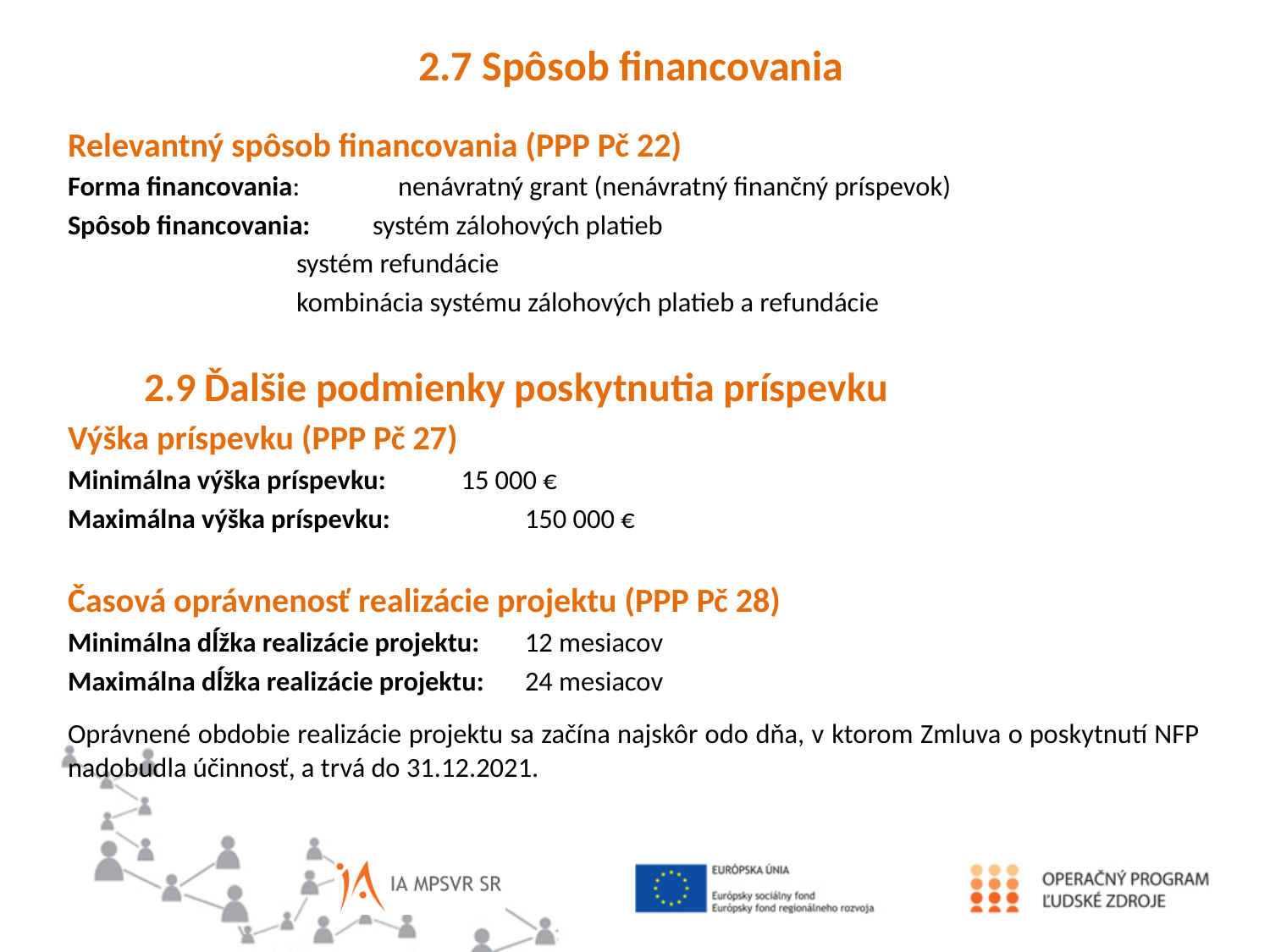

2.7 Spôsob financovania

Relevantný spôsob financovania (PPP Pč 22)
Forma financovania:                nenávratný grant (nenávratný finančný príspevok)
Spôsob financovania: 	systém zálohových platieb
			systém refundácie
     			kombinácia systému zálohových platieb a refundácie

	2.9 Ďalšie podmienky poskytnutia príspevku
Výška príspevku (PPP Pč 27)
Minimálna výška príspevku:    	  15 000 €
Maximálna výška príspevku: 		150 000 €

Časová oprávnenosť realizácie projektu (PPP Pč 28)
Minimálna dĺžka realizácie projektu: 	12 mesiacov
Maximálna dĺžka realizácie projektu: 	24 mesiacov

Oprávnené obdobie realizácie projektu sa začína najskôr odo dňa, v ktorom Zmluva o poskytnutí NFP nadobudla účinnosť, a trvá do 31.12.2021.